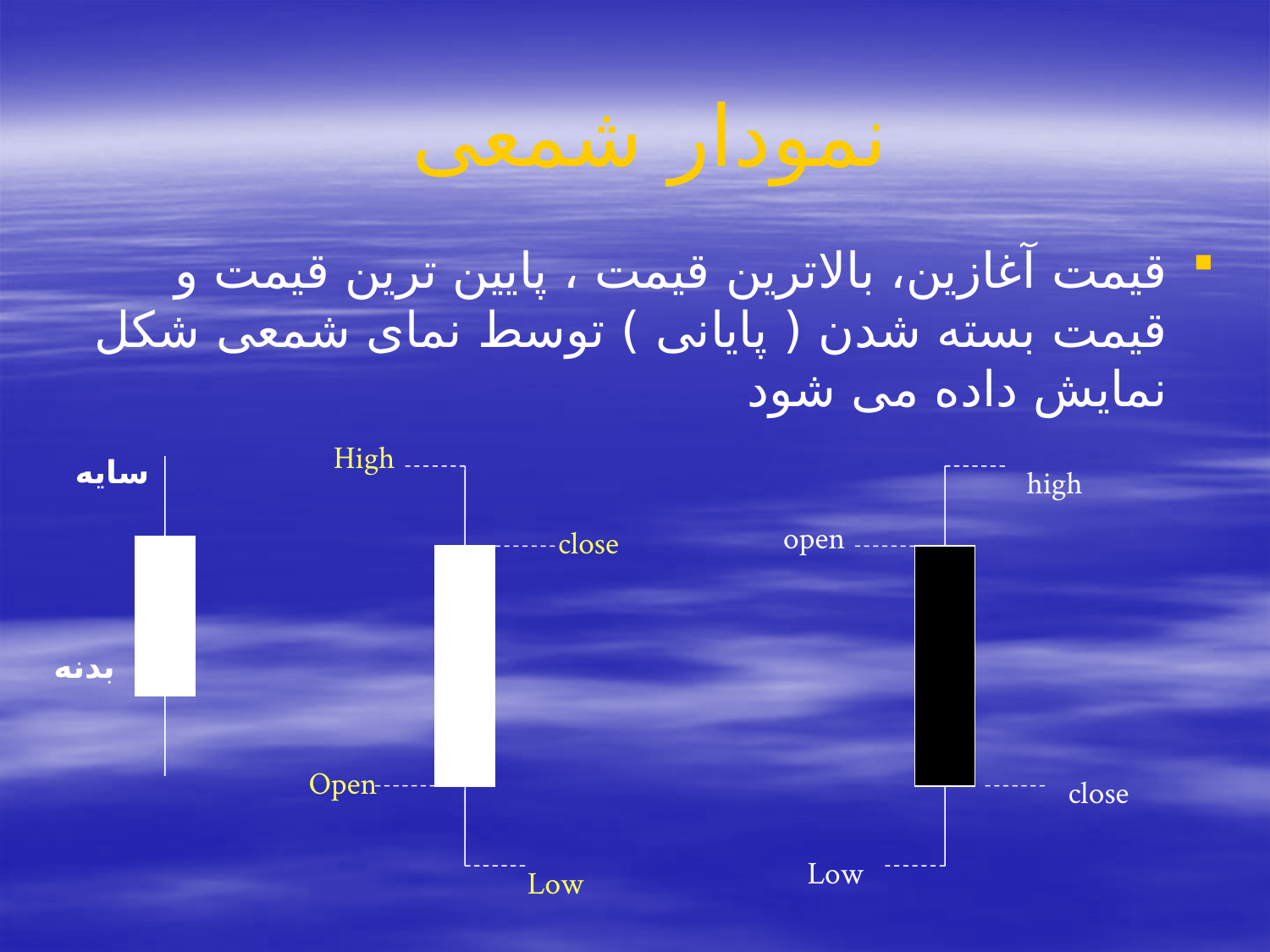

# نمودار شمعی
قیمت آغازین، بالاترین قیمت ، پایین ترین قیمت و قیمت بسته شدن ( پایانی ) توسط نمای شمعی شکل نمایش داده می شود
High
سایه

high

open
close

بدنه

Open
close

Low
Low